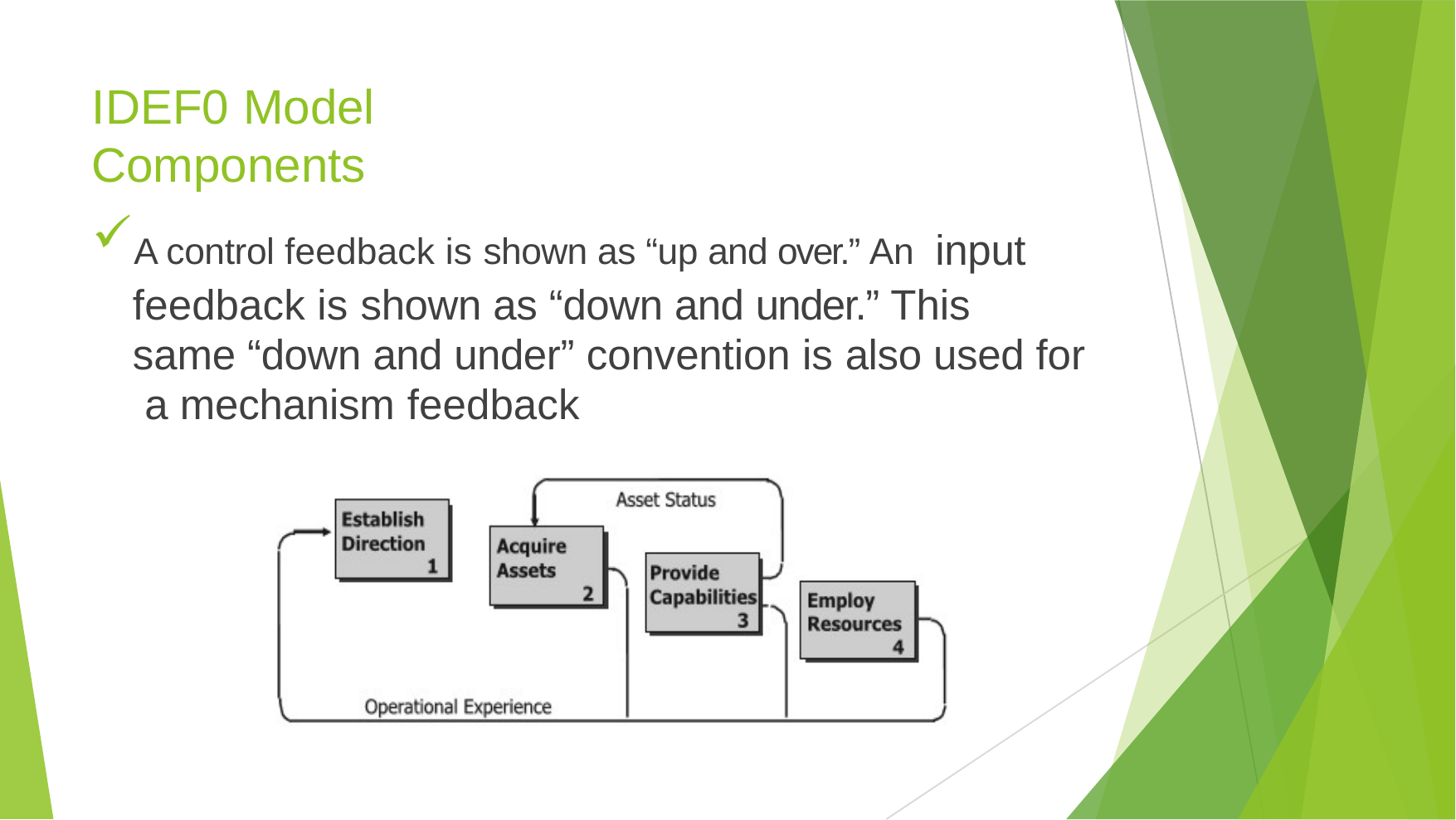

# IDEF0 Model Components
A control feedback is shown as “up and over.” An  input feedback is shown as “down and under.” This  same “down and under” convention is also used for  a mechanism feedback